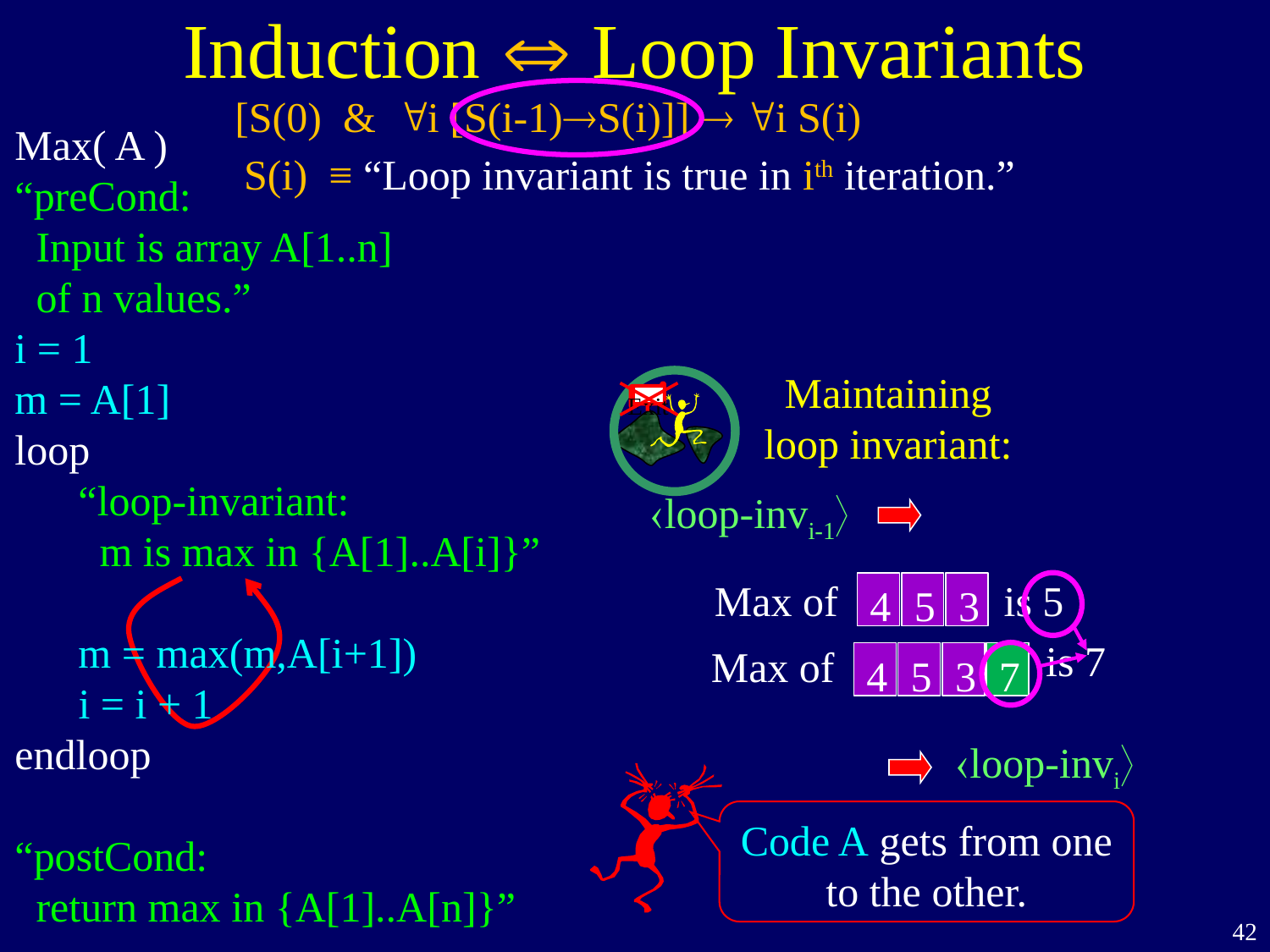

Induction ⇔ Loop Invariants

   [S(0)  &  ∀i [S(i-1)→S(i)]] → ∀i S(i)
Max( A )
“preCond:
  Input is array A[1..n]
  of n values.”
i = 1
m = A[1]
loop
      “loop-invariant:
        m is max in {A[1]..A[i]}”

      m = max(m,A[i+1])
      i = i + 1
endloop

“postCond:
  return max in {A[1]..A[n]}”

S(i)  ≡ “Loop invariant is true in ith iteration.”
Maintaining
loop invariant:

Exit

〈loop-invi-1〉

Max of
is 5
4
5
3

is 7
Max of
4
5
3
7
〈loop-invi〉

Code A gets from one to the other.